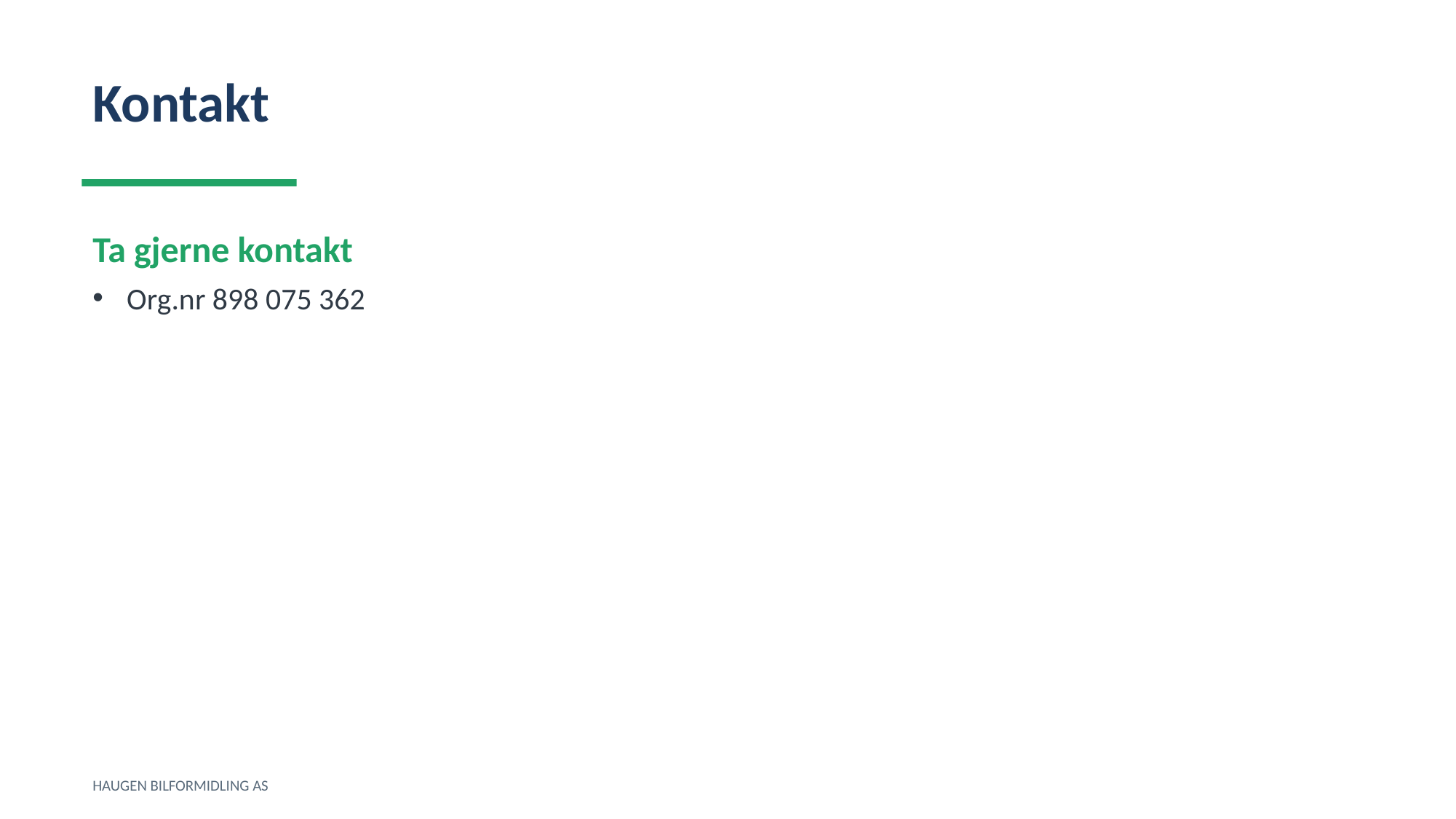

Kontakt

Ta gjerne kontakt
Org.nr 898 075 362
HAUGEN BILFORMIDLING AS